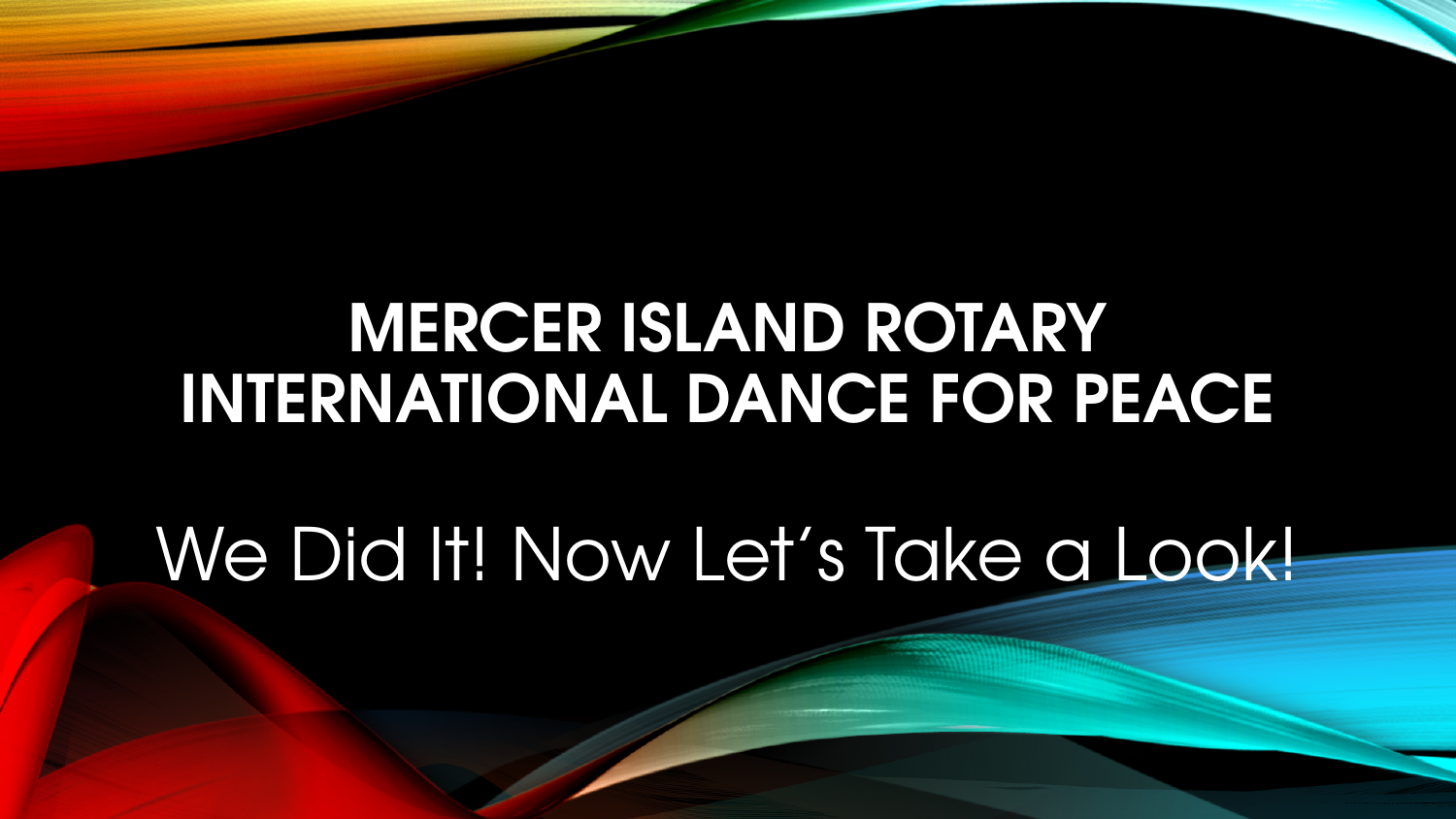

# Mercer Island Rotary International Dance for Peace
We Did It! Now Let’s Take a Look!